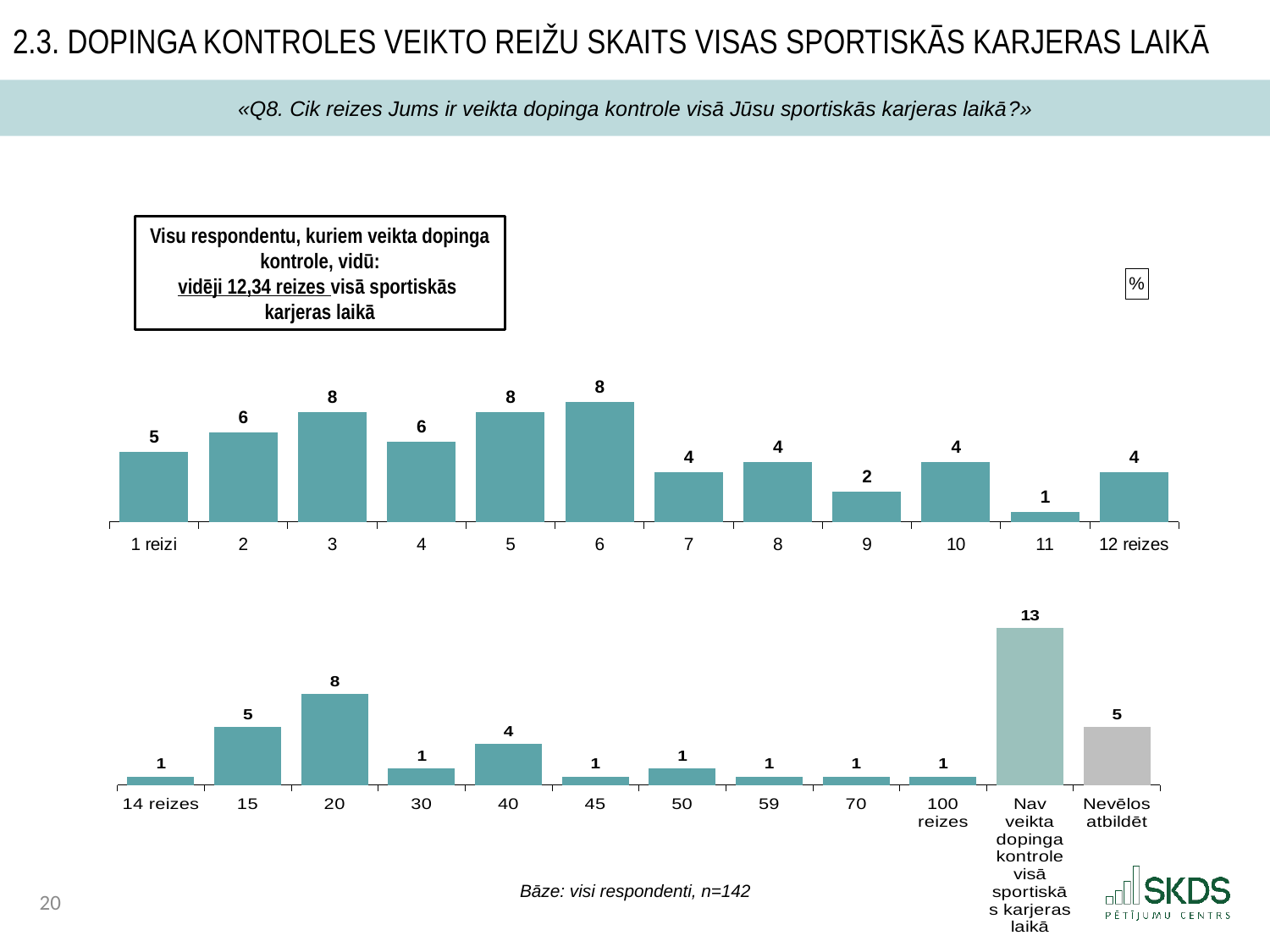

2.3. Dopinga kontroles veikto reižu skaits visas sportiskās karjeras laikā
«Q8. Cik reizes Jums ir veikta dopinga kontrole visā Jūsu sportiskās karjeras laikā?»

### Chart: %

| Category |  |
|---|---|
| 1 reizi | 4.929577464788732 |
| 2 | 6.338028169014085 |
| 3 | 7.746478873239437 |
| 4 | 5.633802816901408 |
| 5 | 7.746478873239437 |
| 6 | 8.450704225352112 |
| 7 | 3.5211267605633805 |
| 8 | 4.225352112676056 |
| 9 | 2.112676056338028 |
| 10 | 4.225352112676056 |
| 11 | 0.704225352112676 |
| 12 reizes | 3.5211267605633805 |
Visu respondentu, kuriem veikta dopinga kontrole, vidū:
vidēji 12,34 reizes visā sportiskās
karjeras laikā

### Chart

| Category |  |
|---|---|
| 14 reizes | 0.704225352112676 |
| 15 | 4.929577464788732 |
| 20 | 7.746478873239437 |
| 30 | 1.408450704225352 |
| 40 | 3.5211267605633805 |
| 45 | 0.704225352112676 |
| 50 | 1.408450704225352 |
| 59 | 0.704225352112676 |
| 70 | 0.704225352112676 |
| 100 reizes | 0.704225352112676 |
| Nav veikta dopinga kontrole visā sportiskās karjeras laikā | 13.380281690140846 |
| Nevēlos atbildēt | 4.929577464788732 |
Bāze: visi respondenti, n=142